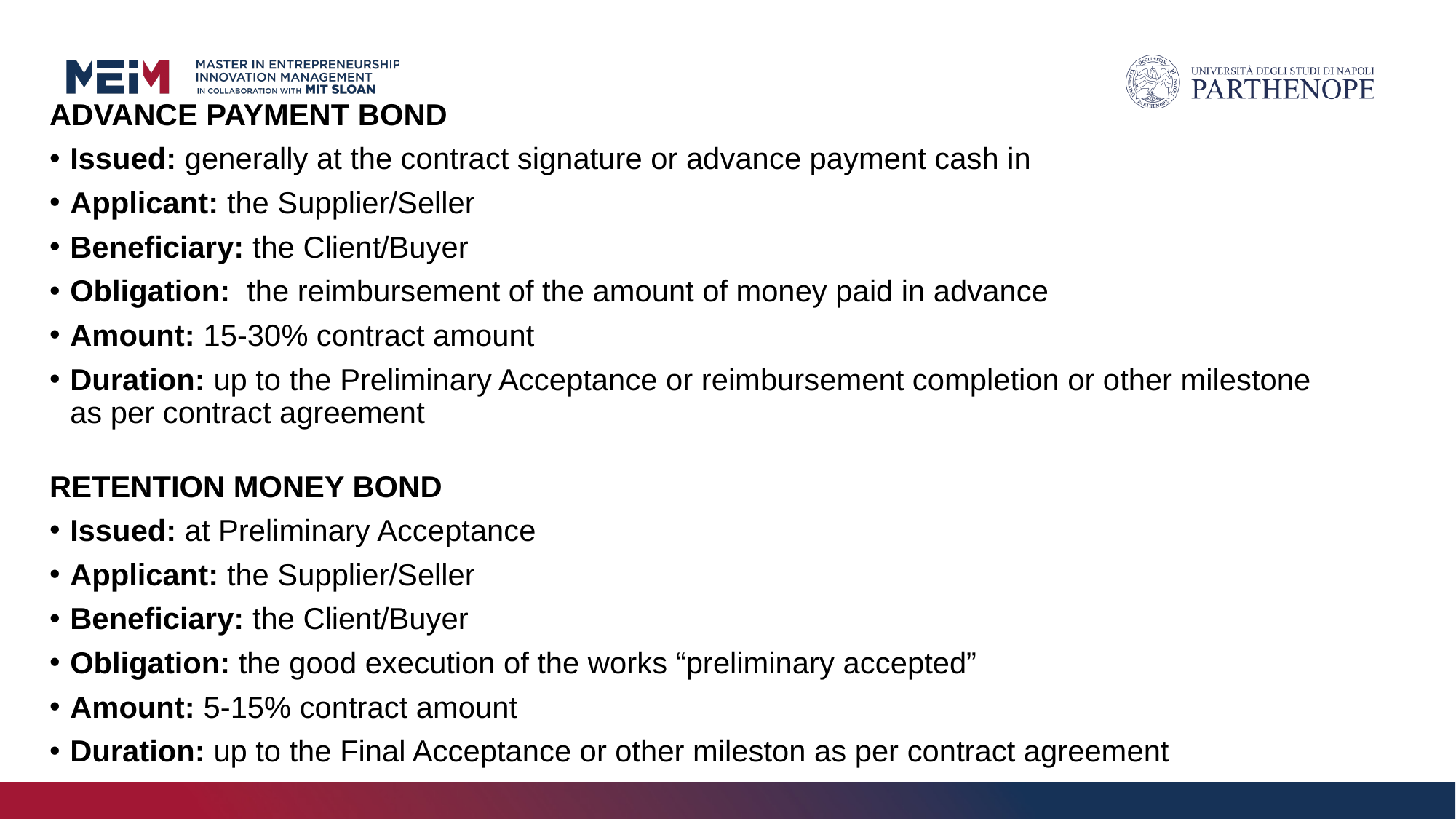

ADVANCE PAYMENT BOND
Issued: generally at the contract signature or advance payment cash in
Applicant: the Supplier/Seller
Beneficiary: the Client/Buyer
Obligation:  the reimbursement of the amount of money paid in advance
Amount: 15-30% contract amount
Duration: up to the Preliminary Acceptance or reimbursement completion or other milestone as per contract agreement
RETENTION MONEY BOND
Issued: at Preliminary Acceptance
Applicant: the Supplier/Seller
Beneficiary: the Client/Buyer
Obligation: the good execution of the works “preliminary accepted”
Amount: 5-15% contract amount
Duration: up to the Final Acceptance or other mileston as per contract agreement